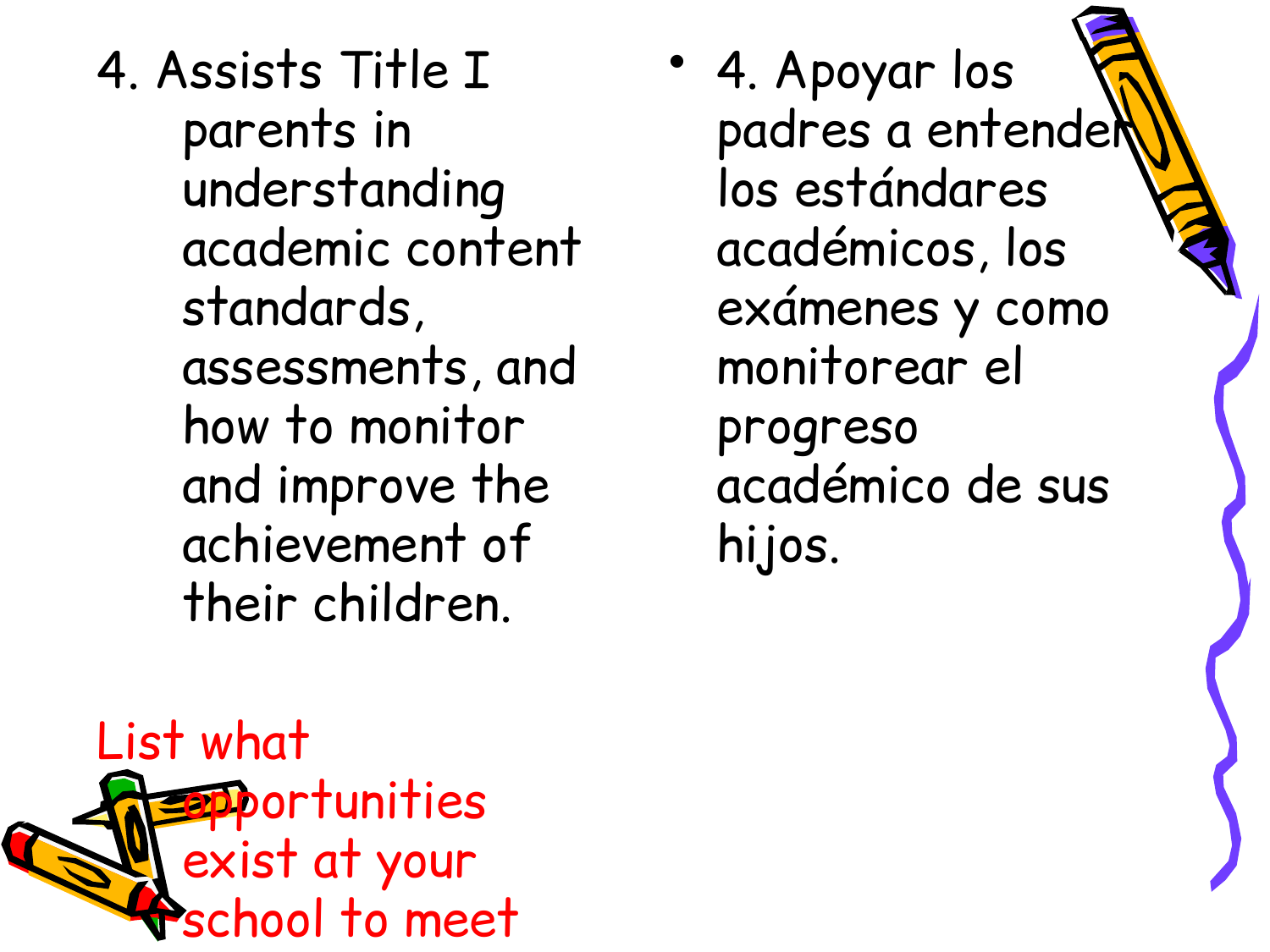

4. Assists Title I parents in understanding academic content standards, assessments, and how to monitor and improve the achievement of their children.

List what opportunities exist at your school to meet these requirement.

4. Apoyar los padres a entender los estándares académicos, los exámenes y como monitorear el progreso académico de sus hijos.